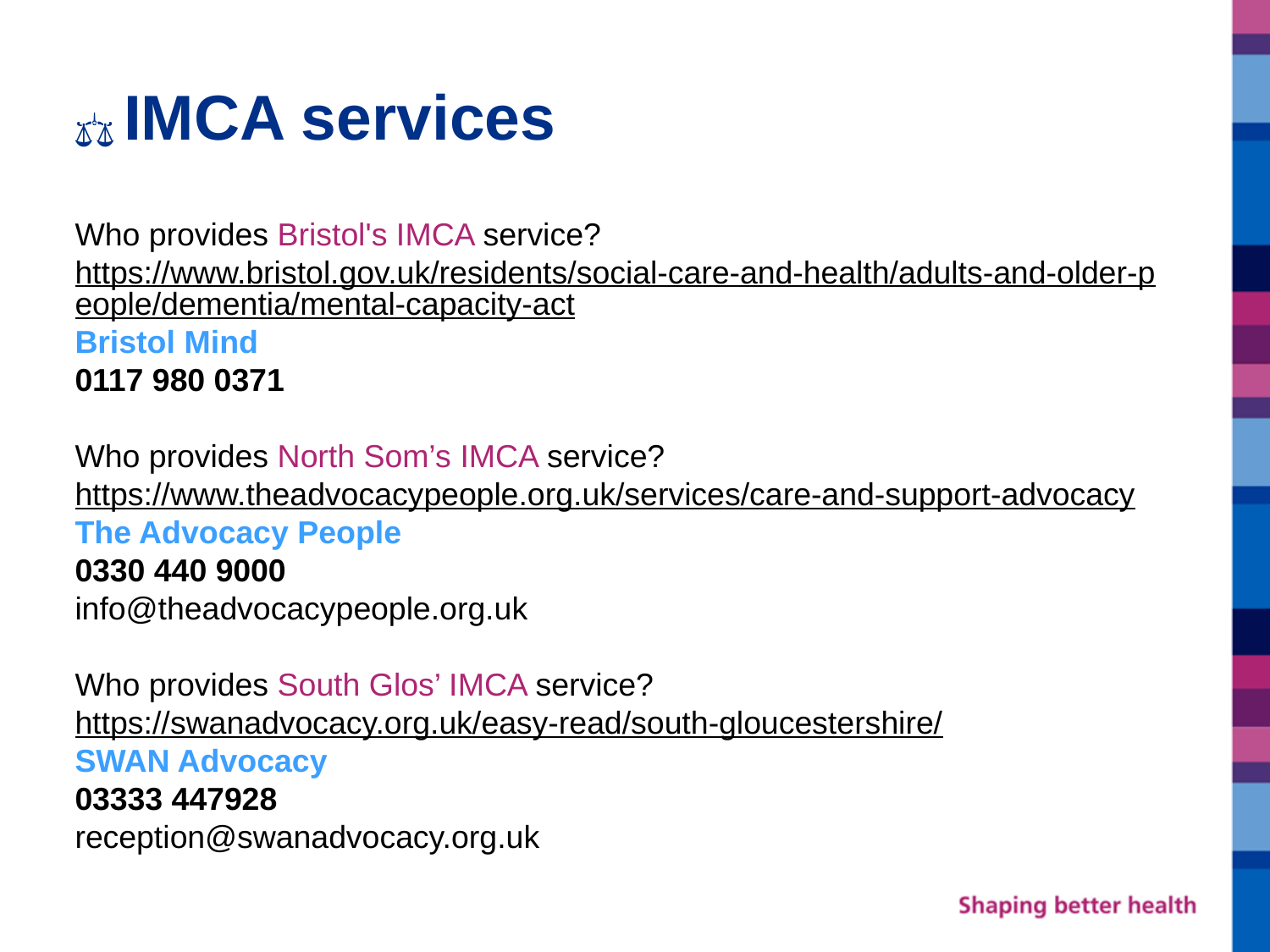

# ⚖️ IMCA services
Who provides Bristol's IMCA service?
https://www.bristol.gov.uk/residents/social-care-and-health/adults-and-older-people/dementia/mental-capacity-act
Bristol Mind
0117 980 0371

Who provides North Som’s IMCA service?
https://www.theadvocacypeople.org.uk/services/care-and-support-advocacy
The Advocacy People
0330 440 9000
info@theadvocacypeople.org.uk
Who provides South Glos’ IMCA service?
https://swanadvocacy.org.uk/easy-read/south-gloucestershire/
SWAN Advocacy
03333 447928
reception@swanadvocacy.org.uk